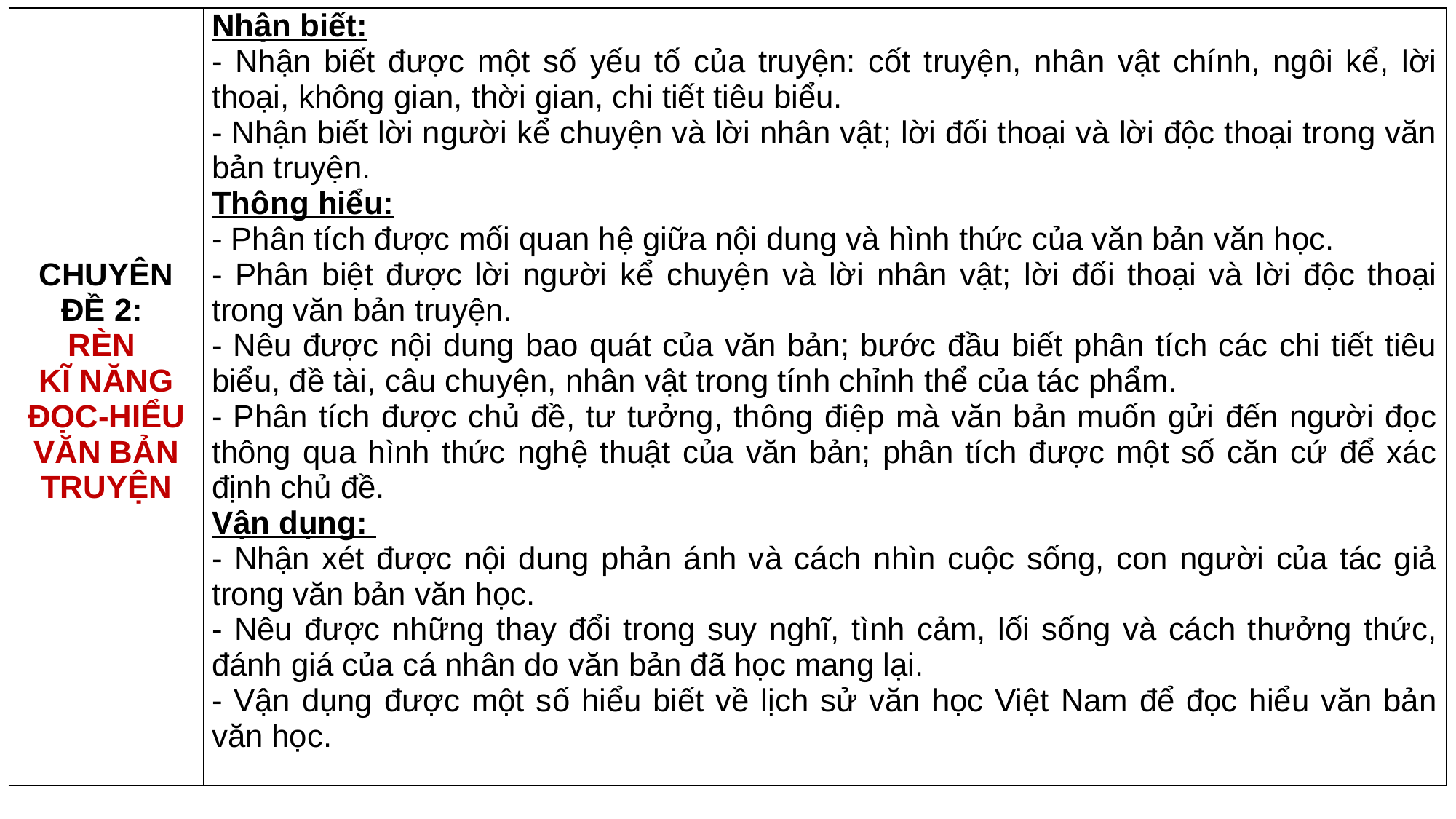

| CHUYÊN ĐỀ 2: RÈN KĨ NĂNG ĐỌC-HIỂU VĂN BẢN TRUYỆN | Nhận biết: - Nhận biết được một số yếu tố của truyện: cốt truyện, nhân vật chính, ngôi kể, lời thoại, không gian, thời gian, chi tiết tiêu biểu. - Nhận biết lời người kể chuyện và lời nhân vật; lời đối thoại và lời độc thoại trong văn bản truyện. Thông hiểu: - Phân tích được mối quan hệ giữa nội dung và hình thức của văn bản văn học. - Phân biệt được lời người kể chuyện và lời nhân vật; lời đối thoại và lời độc thoại trong văn bản truyện. - Nêu được nội dung bao quát của văn bản; bước đầu biết phân tích các chi tiết tiêu biểu, đề tài, câu chuyện, nhân vật trong tính chỉnh thể của tác phẩm. - Phân tích được chủ đề, tư tưởng, thông điệp mà văn bản muốn gửi đến người đọc thông qua hình thức nghệ thuật của văn bản; phân tích được một số căn cứ để xác định chủ đề. Vận dụng: - Nhận xét được nội dung phản ánh và cách nhìn cuộc sống, con người của tác giả trong văn bản văn học. - Nêu được những thay đổi trong suy nghĩ, tình cảm, lối sống và cách thưởng thức, đánh giá của cá nhân do văn bản đã học mang lại. - Vận dụng được một số hiểu biết về lịch sử văn học Việt Nam để đọc hiểu văn bản văn học. |
| --- | --- |